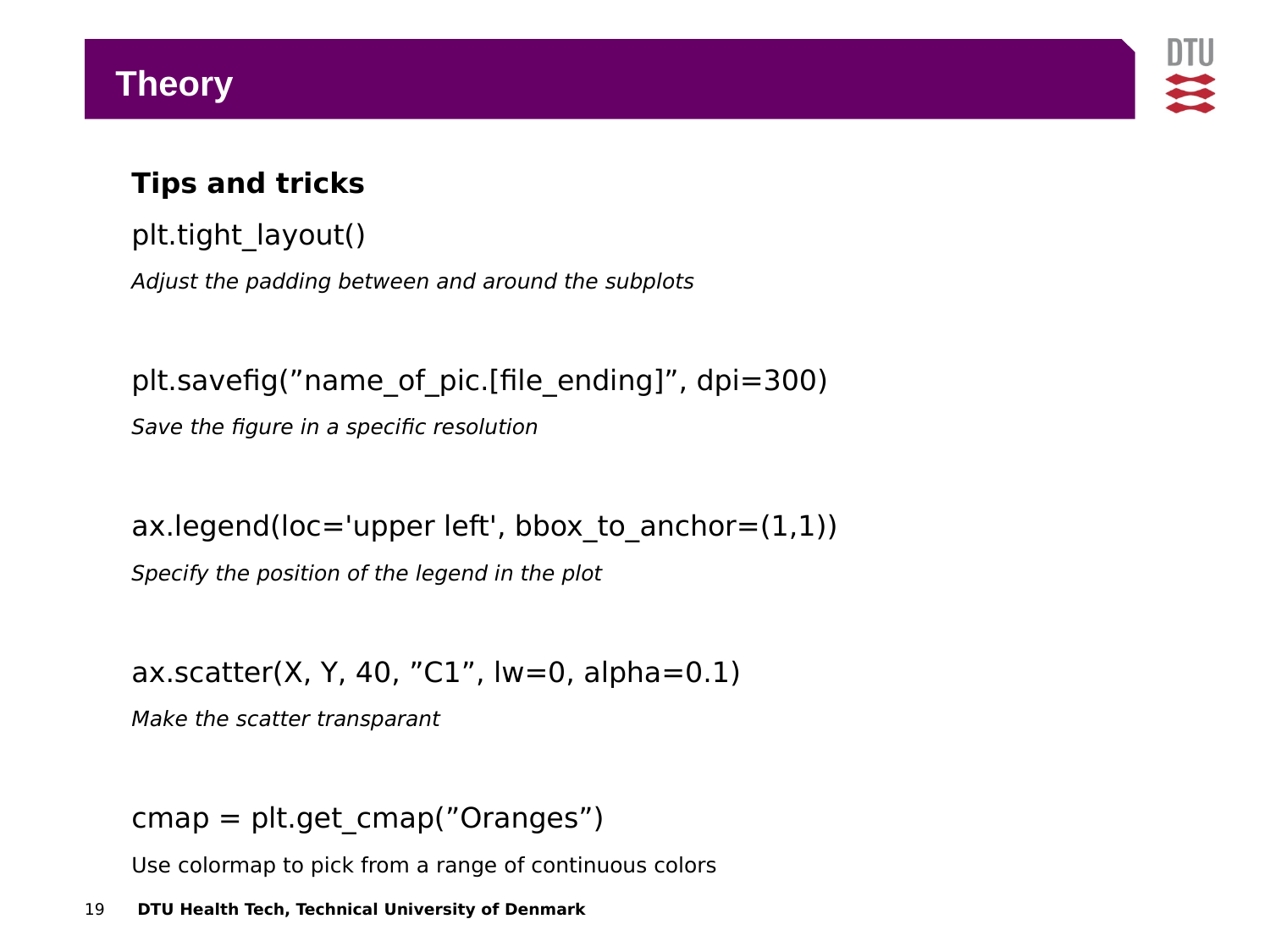

Theory

Tips and tricks
plt.tight_layout()
Adjust the padding between and around the subplots

plt.savefig(”name_of_pic.[file_ending]”, dpi=300)
Save the figure in a specific resolution

ax.legend(loc='upper left', bbox_to_anchor=(1,1))
Specify the position of the legend in the plot

ax.scatter(X, Y, 40, ”C1”, lw=0, alpha=0.1)
Make the scatter transparant

cmap = plt.get_cmap(”Oranges”)
Use colormap to pick from a range of continuous colors